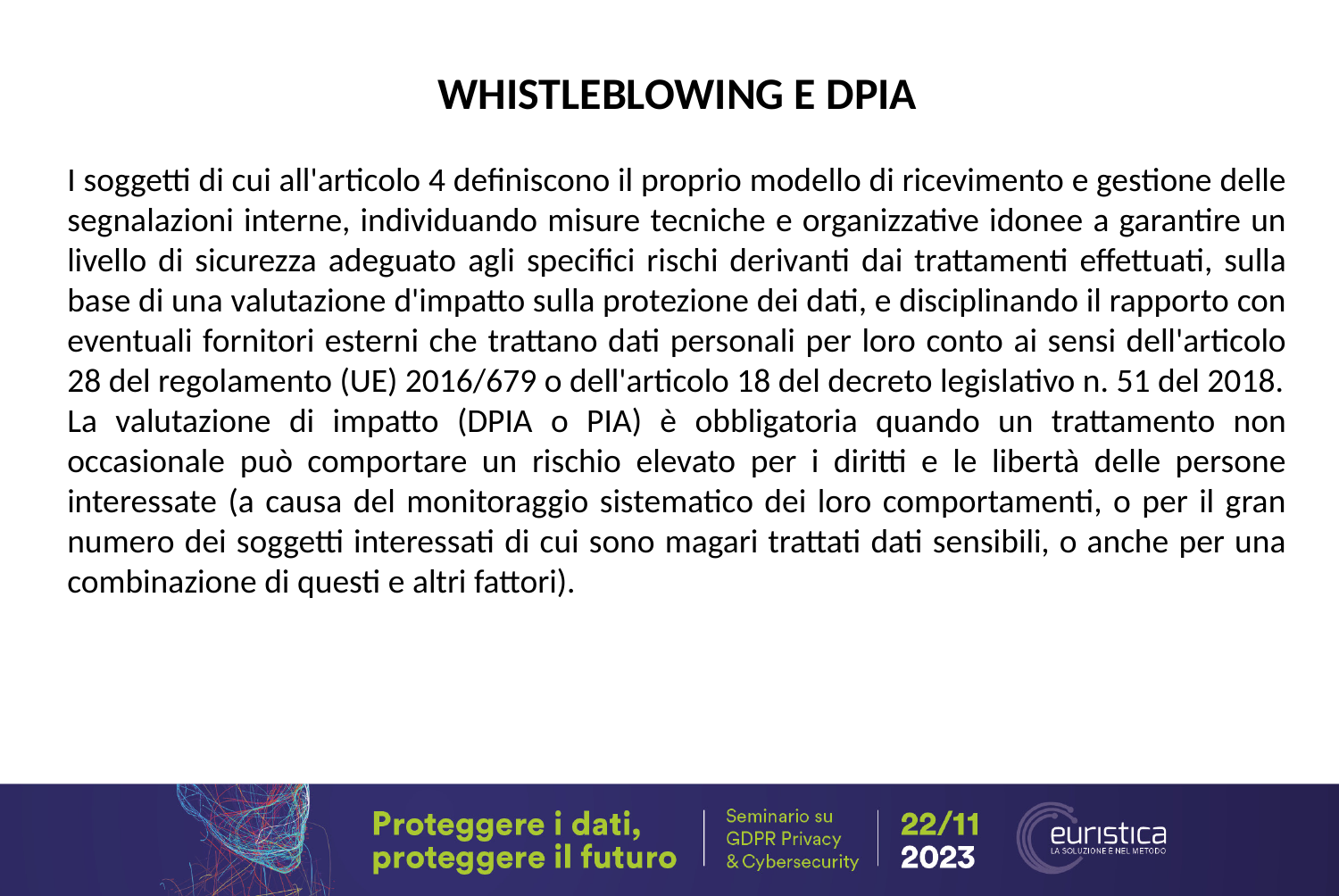

WHISTLEBLOWING E DPIA

I soggetti di cui all'articolo 4 definiscono il proprio modello di ricevimento e gestione delle segnalazioni interne, individuando misure tecniche e organizzative idonee a garantire un livello di sicurezza adeguato agli specifici rischi derivanti dai trattamenti effettuati, sulla base di una valutazione d'impatto sulla protezione dei dati, e disciplinando il rapporto con eventuali fornitori esterni che trattano dati personali per loro conto ai sensi dell'articolo 28 del regolamento (UE) 2016/679 o dell'articolo 18 del decreto legislativo n. 51 del 2018.
La valutazione di impatto (DPIA o PIA) è obbligatoria quando un trattamento non occasionale può comportare un rischio elevato per i diritti e le libertà delle persone interessate (a causa del monitoraggio sistematico dei loro comportamenti, o per il gran numero dei soggetti interessati di cui sono magari trattati dati sensibili, o anche per una combinazione di questi e altri fattori).